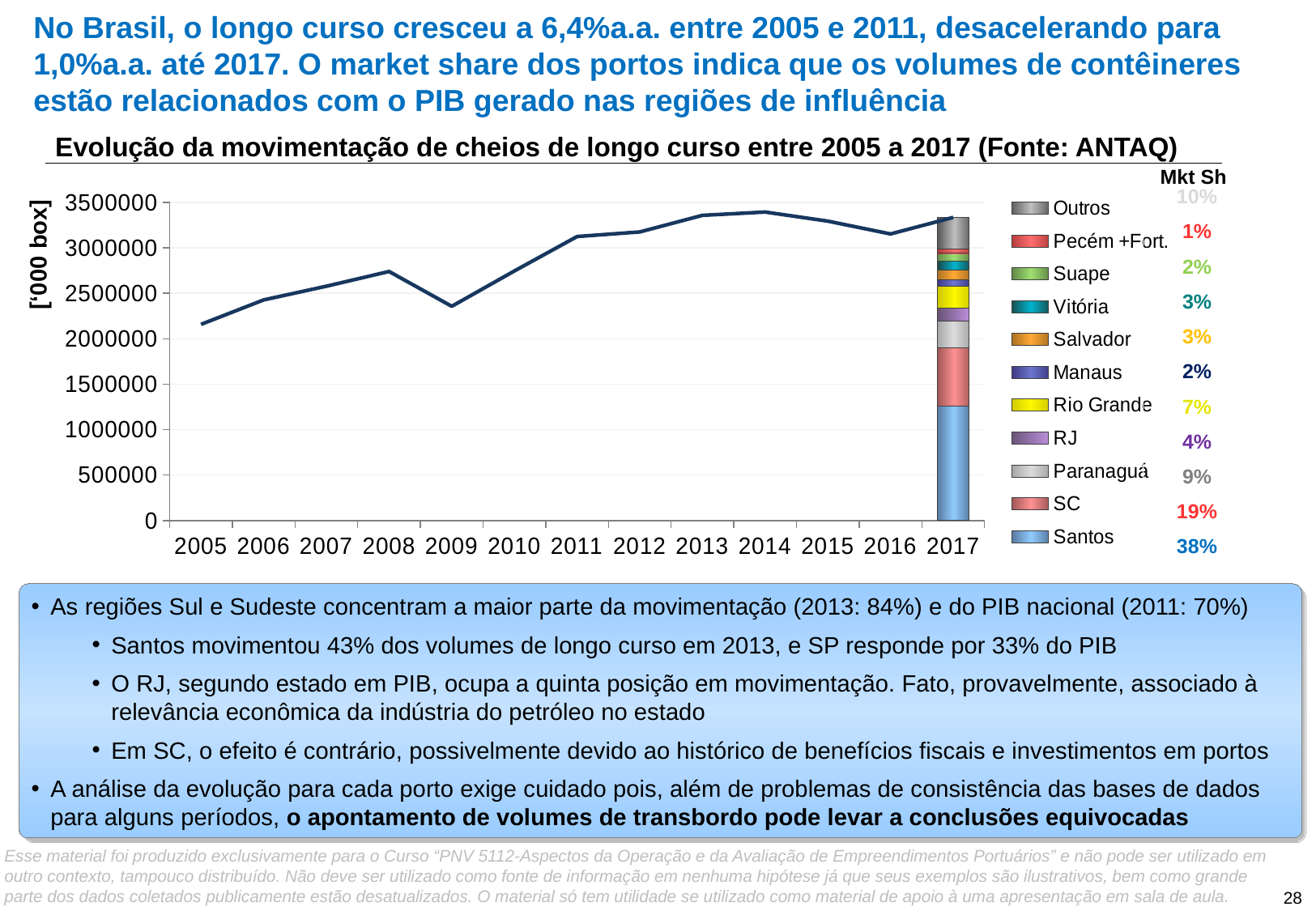

# No Brasil, o longo curso cresceu a 6,4%a.a. entre 2005 e 2011, desacelerando para 1,0%a.a. até 2017. O market share dos portos indica que os volumes de contêineres estão relacionados com o PIB gerado nas regiões de influência
| Nome UF | UF | Soma de PIB (R$1.000 ) |
| --- | --- | --- |
| São Paulo | 35 | 1.247.595.927 |
| Minas Gerais | 31 | 351.380.905 |
| Rio de Janeiro | 33 | 407.122.794 |
| Rio Grande do Sul | 43 | 252.482.597 |
| Paraná | 41 | 217.289.677 |
| Santa Catarina | 42 | 152.482.338 |
| Bahia | 29 | 154.340.458 |
Evolução da movimentação de cheios de longo curso entre 2005 a 2017 (Fonte: ANTAQ)
Mkt Sh
| 10% |
| --- |
| 1% |
| 2% |
| 3% |
| 3% |
| 2% |
| 7% |
| 4% |
| 9% |
| 19% |
| 38% |

### Chart

| Category | Santos | SC | Paranaguá | RJ | Rio Grande | Manaus | Salvador | Vitória | Suape | Pecém +Fort. | Outros | Cheios LC |
|---|---|---|---|---|---|---|---|---|---|---|---|---|
| 2005 | None | None | None | None | None | None | None | None | None | None | None | 2158308.0 |
| 2006 | None | None | None | None | None | None | None | None | None | None | None | 2427134.0 |
| 2007 | None | None | None | None | None | None | None | None | None | None | None | 2577759.0 |
| 2008 | None | None | None | None | None | None | None | None | None | None | None | 2739726.0 |
| 2009 | None | None | None | None | None | None | None | None | None | None | None | 2357160.0 |
| 2010 | None | None | None | None | None | None | None | None | None | None | None | 2745689.0 |
| 2011 | None | None | None | None | None | None | None | None | None | None | None | 3124088.0 |
| 2012 | None | None | None | None | None | None | None | None | None | None | None | 3174817.0 |
| 2013 | None | None | None | None | None | None | None | None | None | None | None | 3356978.0 |
| 2014 | None | None | None | None | None | None | None | None | None | None | None | 3393394.0 |
| 2015 | None | None | None | None | None | None | None | None | None | None | None | 3293730.0 |
| 2016 | None | None | None | None | None | None | None | None | None | None | None | 3152766.0 |
| 2017 | 1257749.0 | 643353.0 | 296790.0 | 135301.0 | 241581.0 | 75455.0 | 105659.0 | 99882.0 | 82342.0 | 48750.0 | 347586.0 | 3334448.0 |
[‘000 box]
As regiões Sul e Sudeste concentram a maior parte da movimentação (2013: 84%) e do PIB nacional (2011: 70%)
Santos movimentou 43% dos volumes de longo curso em 2013, e SP responde por 33% do PIB
O RJ, segundo estado em PIB, ocupa a quinta posição em movimentação. Fato, provavelmente, associado à relevância econômica da indústria do petróleo no estado
Em SC, o efeito é contrário, possivelmente devido ao histórico de benefícios fiscais e investimentos em portos
A análise da evolução para cada porto exige cuidado pois, além de problemas de consistência das bases de dados para alguns períodos, o apontamento de volumes de transbordo pode levar a conclusões equivocadas